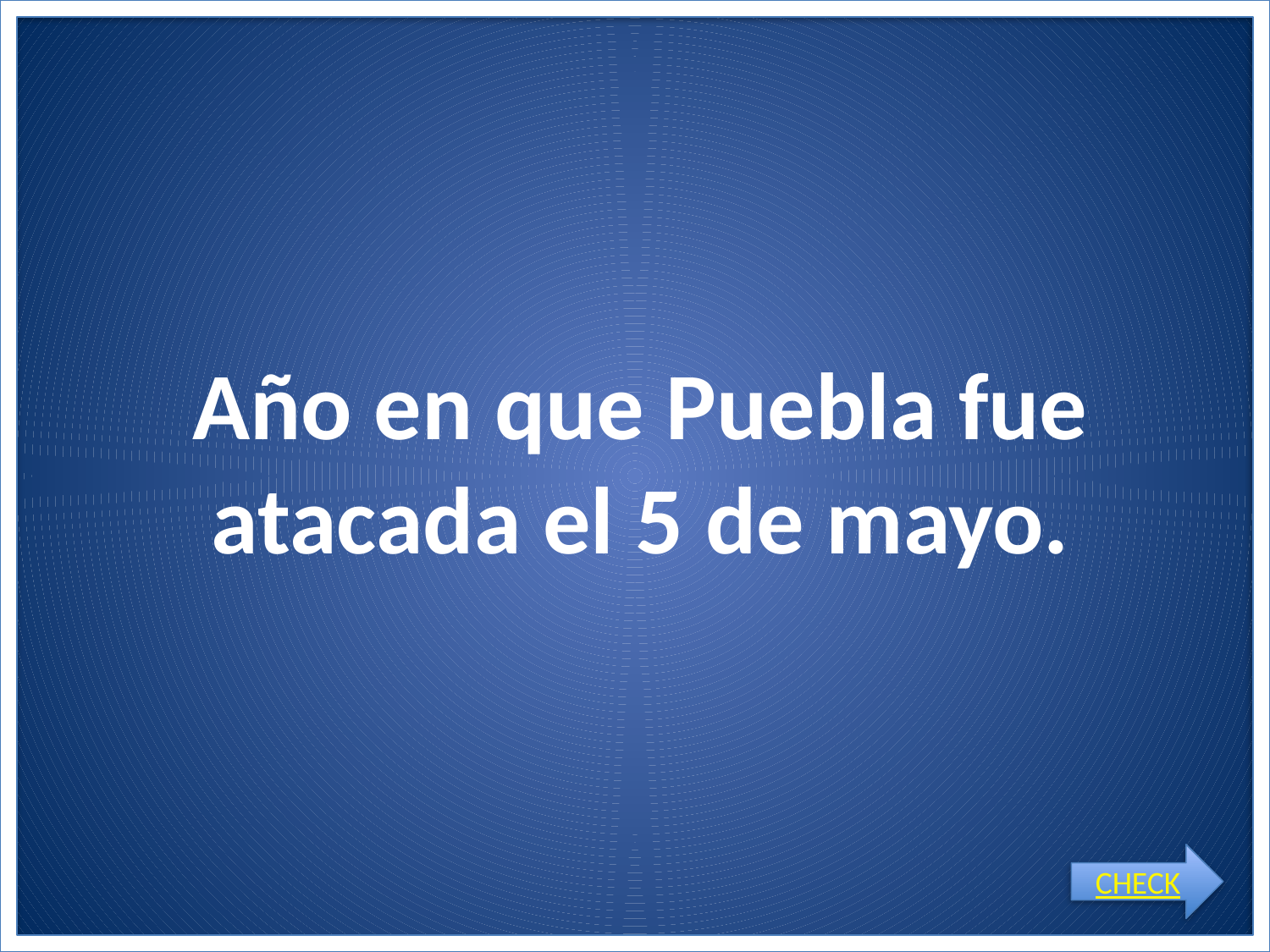

# Año en que Puebla fue atacada el 5 de mayo.
CHECK